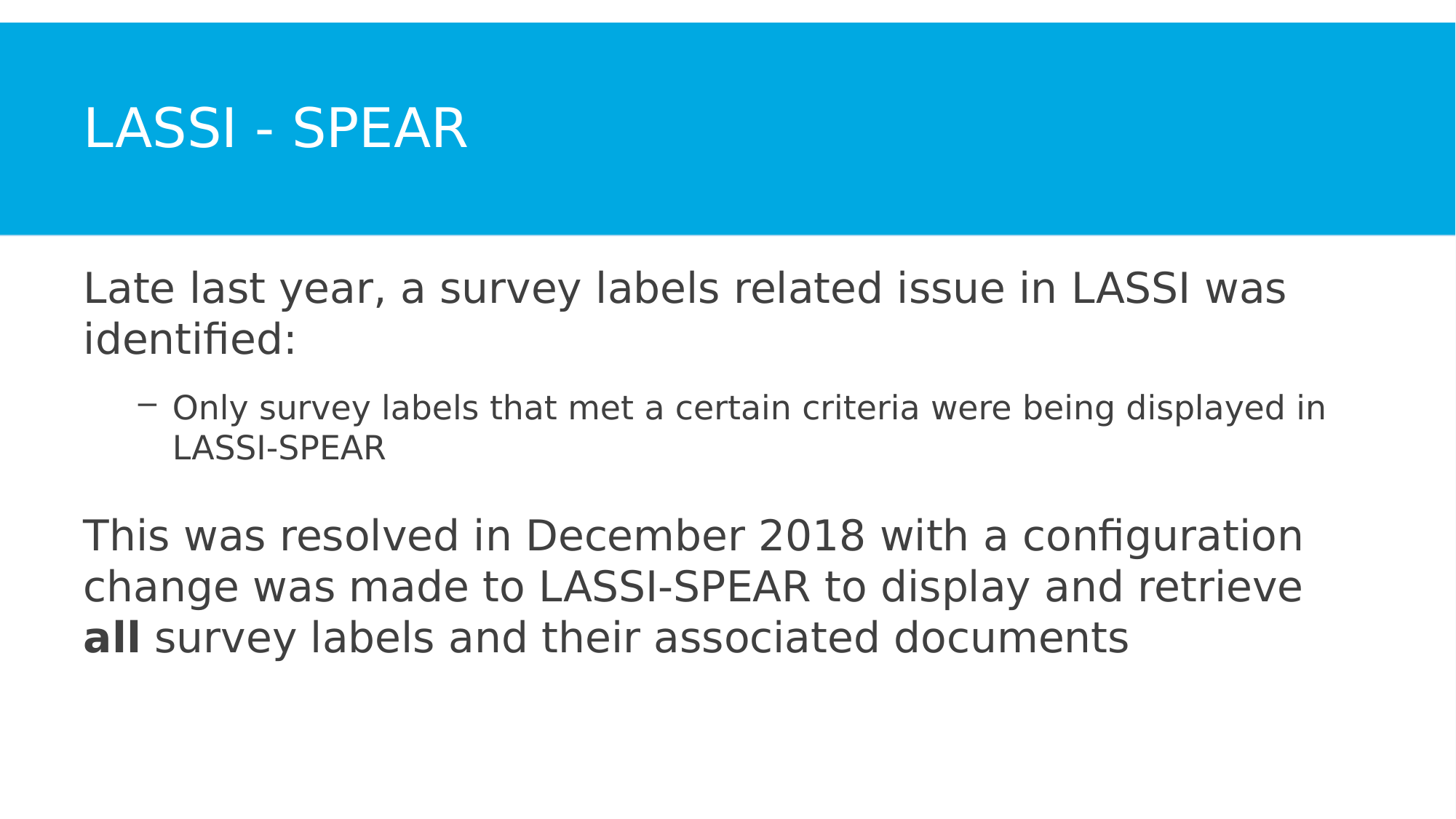

# LASSI - SPEAR
Late last year, a survey labels related issue in LASSI was identified:

Only survey labels that met a certain criteria were being displayed in LASSI-SPEAR

This was resolved in December 2018 with a configuration change was made to LASSI-SPEAR to display and retrieve all survey labels and their associated documents